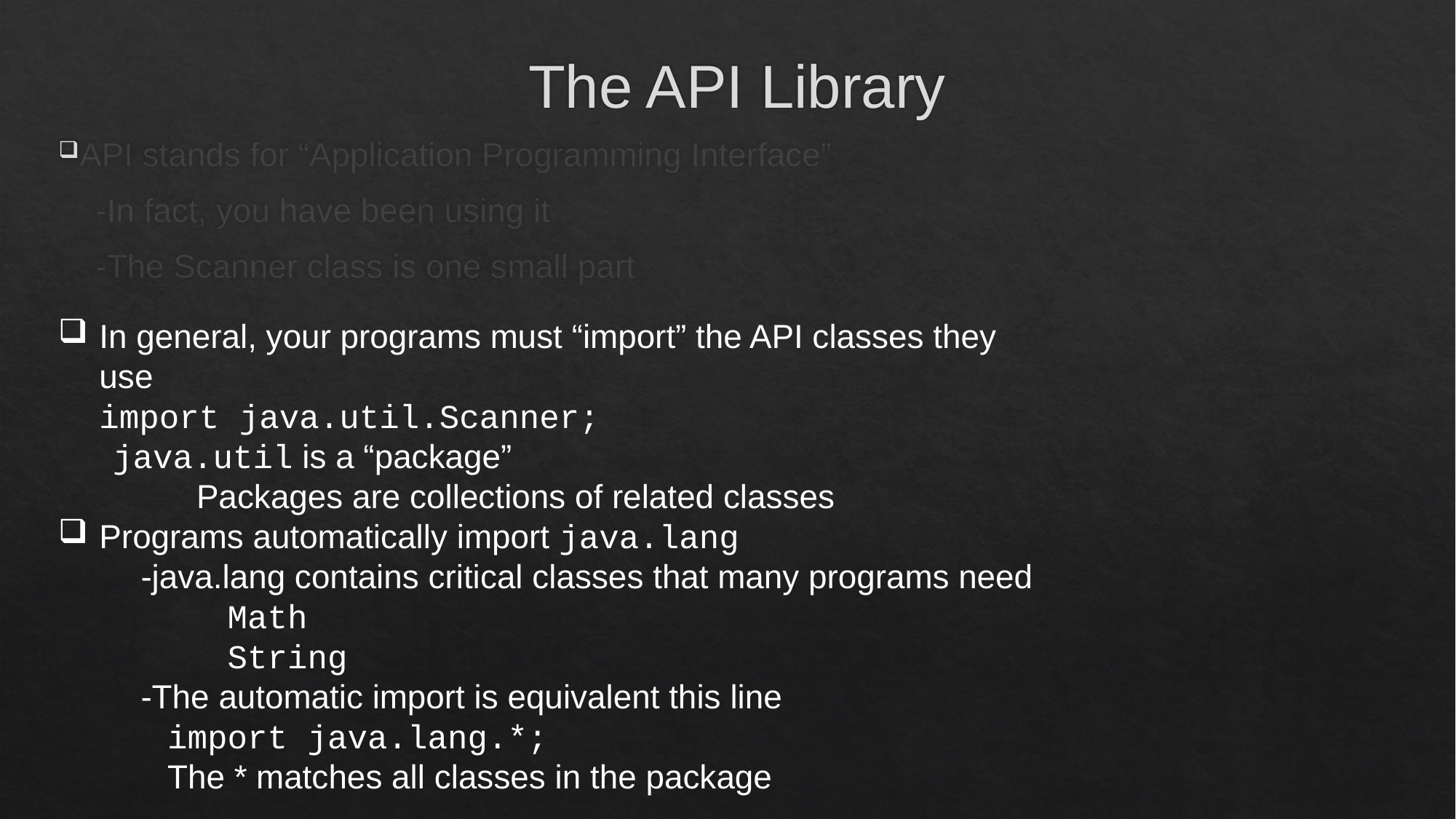

# The API Library
API stands for “Application Programming Interface”
    -In fact, you have been using it
    -The Scanner class is one small part
In general, your programs must “import” the API classes they use
import java.util.Scanner;
java.util is a “package”
         Packages are collections of related classes
Programs automatically import java.lang
   -java.lang contains critical classes that many programs need
   Math
   String
   -The automatic import is equivalent this line
import java.lang.*;
The * matches all classes in the package